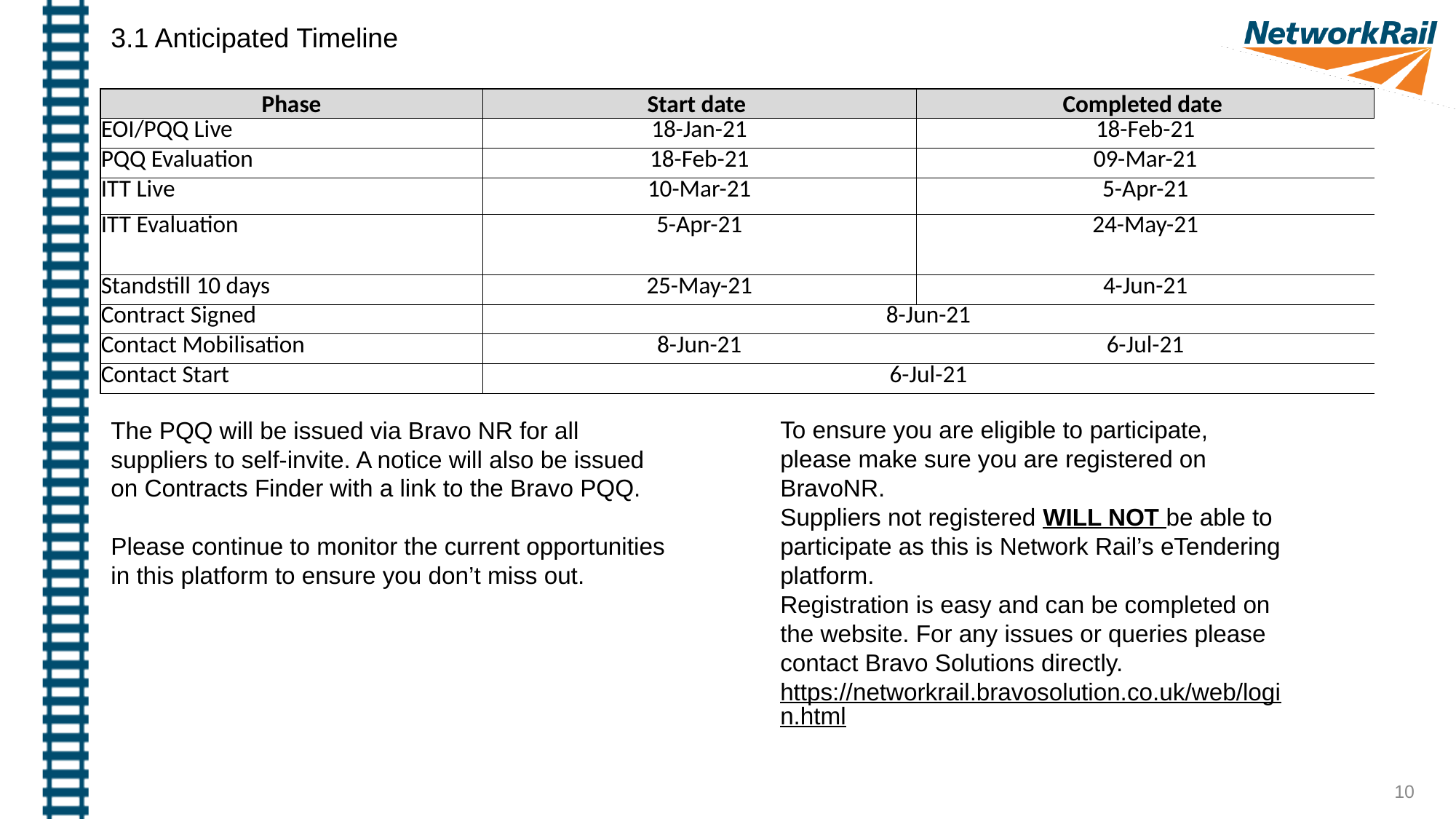

3.1 Anticipated Timeline
| Phase | Start date | Completed date |
| --- | --- | --- |
| EOI/PQQ Live | 18-Jan-21 | 18-Feb-21 |
| PQQ Evaluation | 18-Feb-21 | 09-Mar-21 |
| ITT Live | 10-Mar-21 | 5-Apr-21 |
| ITT Evaluation | 5-Apr-21 | 24-May-21 |
| Standstill 10 days | 25-May-21 | 4-Jun-21 |
| Contract Signed | 8-Jun-21 |  |
| Contact Mobilisation | 8-Jun-21 | 6-Jul-21 |
| Contact Start | 6-Jul-21 |  |
To ensure you are eligible to participate, please make sure you are registered on BravoNR.
Suppliers not registered WILL NOT be able to participate as this is Network Rail’s eTendering platform.
Registration is easy and can be completed on the website. For any issues or queries please contact Bravo Solutions directly.
https://networkrail.bravosolution.co.uk/web/login.html
The PQQ will be issued via Bravo NR for all suppliers to self-invite. A notice will also be issued on Contracts Finder with a link to the Bravo PQQ.

Please continue to monitor the current opportunities in this platform to ensure you don’t miss out.
10